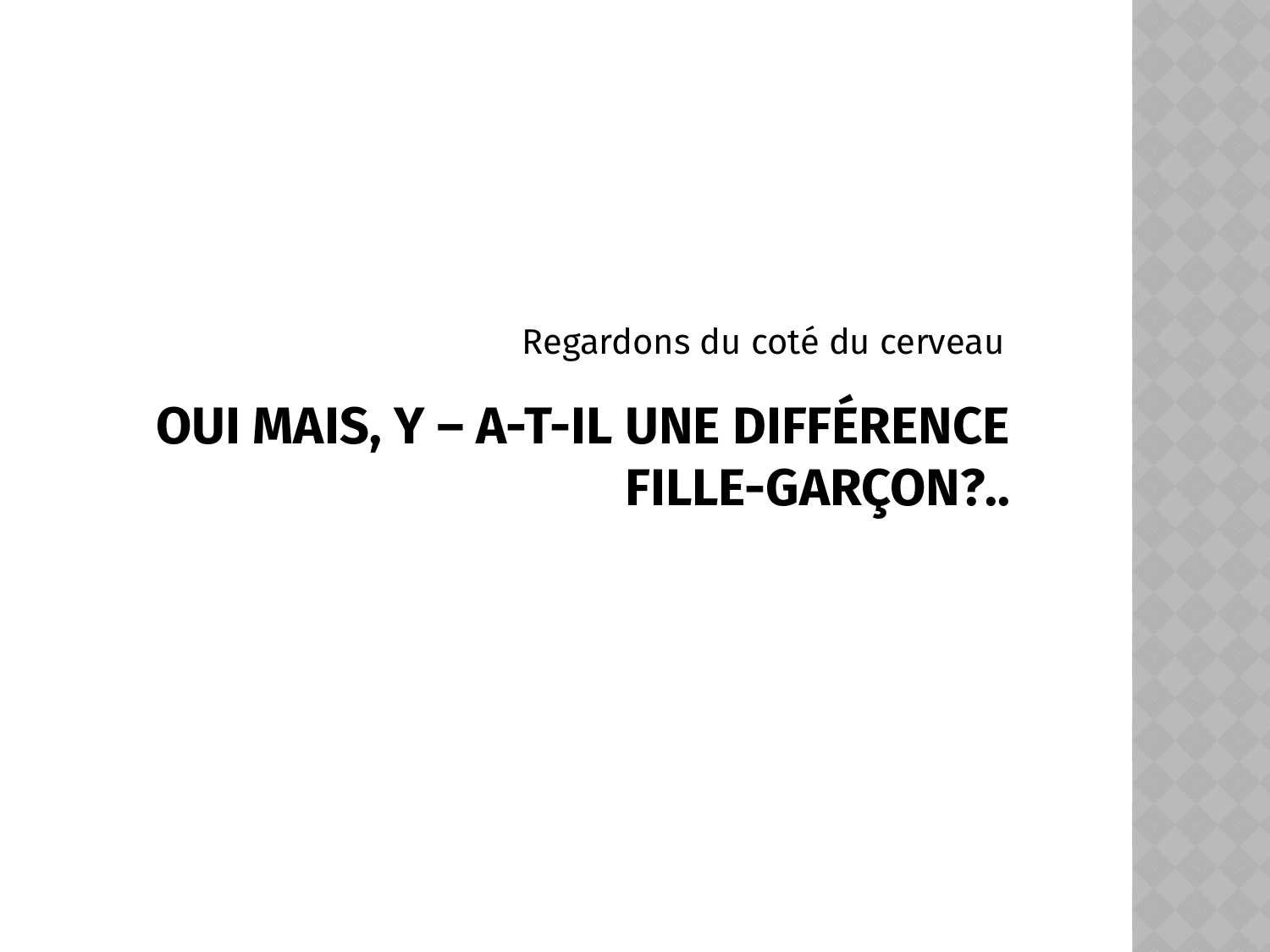

Regardons du coté du cerveau
# Oui mais, y – a-t-il une différence fille-garçon?..